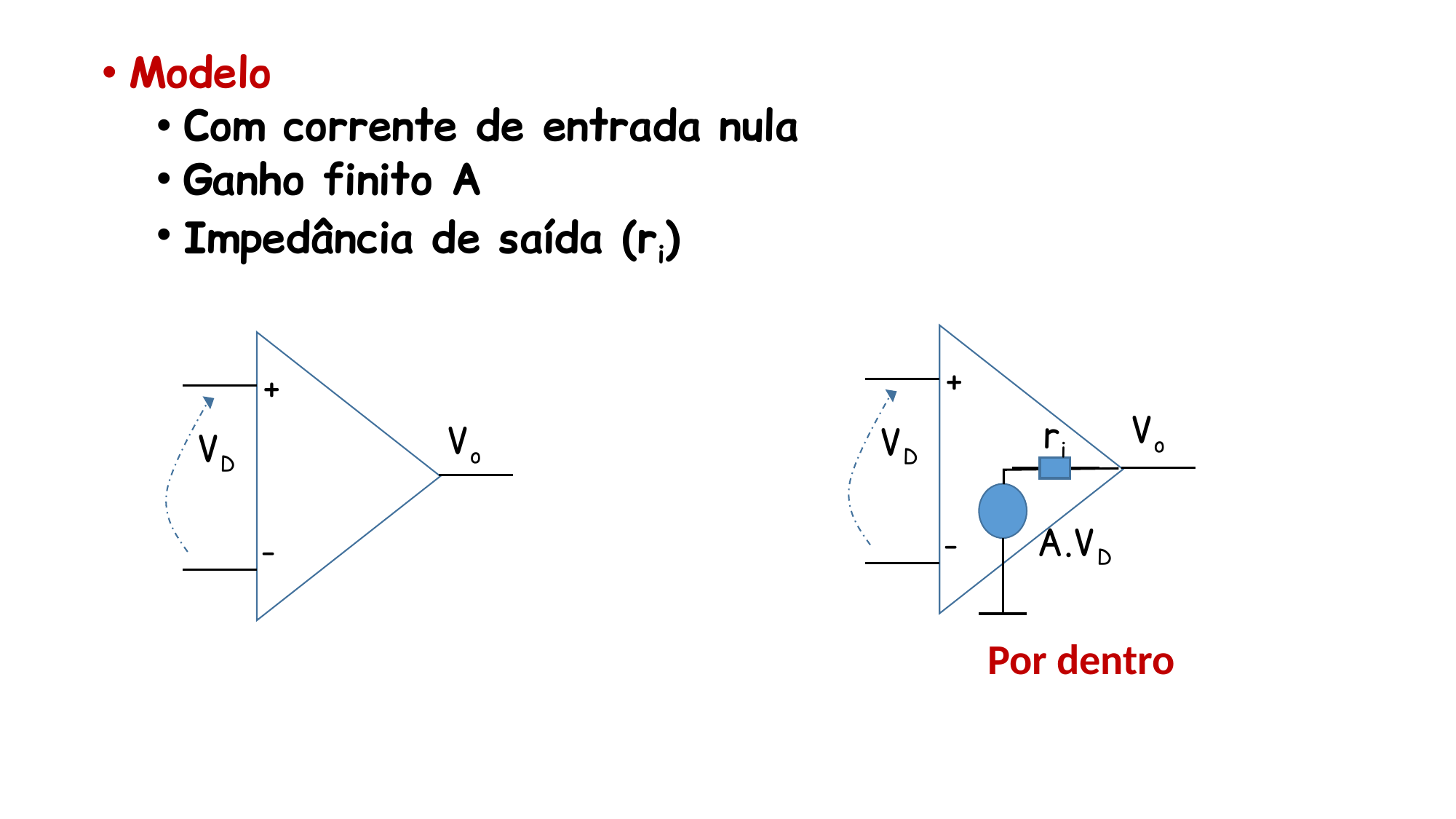

Modelo
Com corrente de entrada nula
Ganho finito A
Impedância de saída (ri)

+
A.VD
-

VD

+
Vo
-

VD
Vo
ri

Por dentro
34